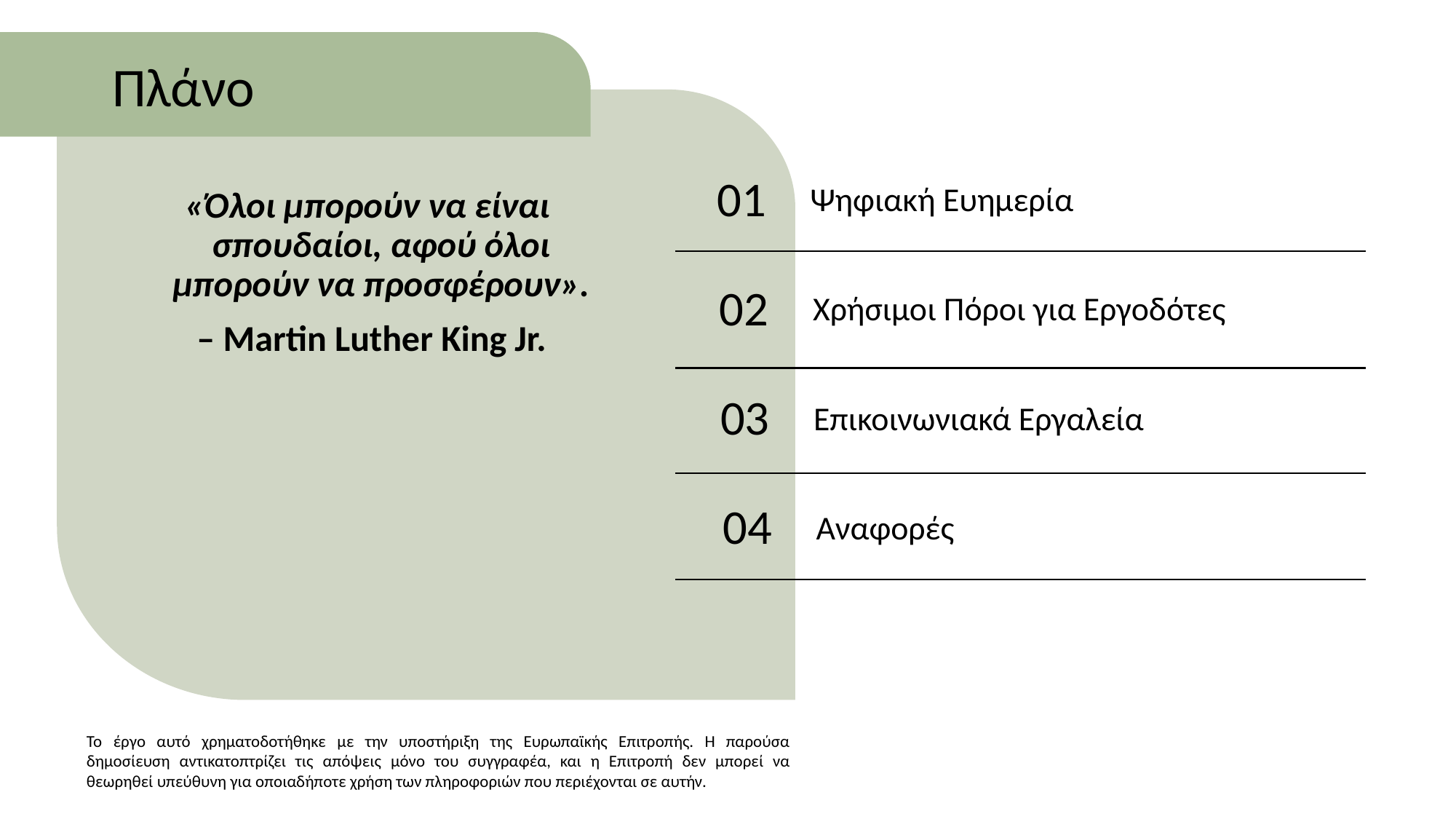

Πλάνο
01
Ψηφιακή Ευημερία
«Όλοι μπορούν να είναι σπουδαίοι, αφού όλοι μπορούν να προσφέρουν».
 – Martin Luther King Jr.
02
Χρήσιμοι Πόροι για Εργοδότες
03
Επικοινωνιακά Εργαλεία
04
Αναφορές
Το έργο αυτό χρηματοδοτήθηκε με την υποστήριξη της Ευρωπαϊκής Επιτροπής. Η παρούσα δημοσίευση αντικατοπτρίζει τις απόψεις μόνο του συγγραφέα, και η Επιτροπή δεν μπορεί να θεωρηθεί υπεύθυνη για οποιαδήποτε χρήση των πληροφοριών που περιέχονται σε αυτήν.